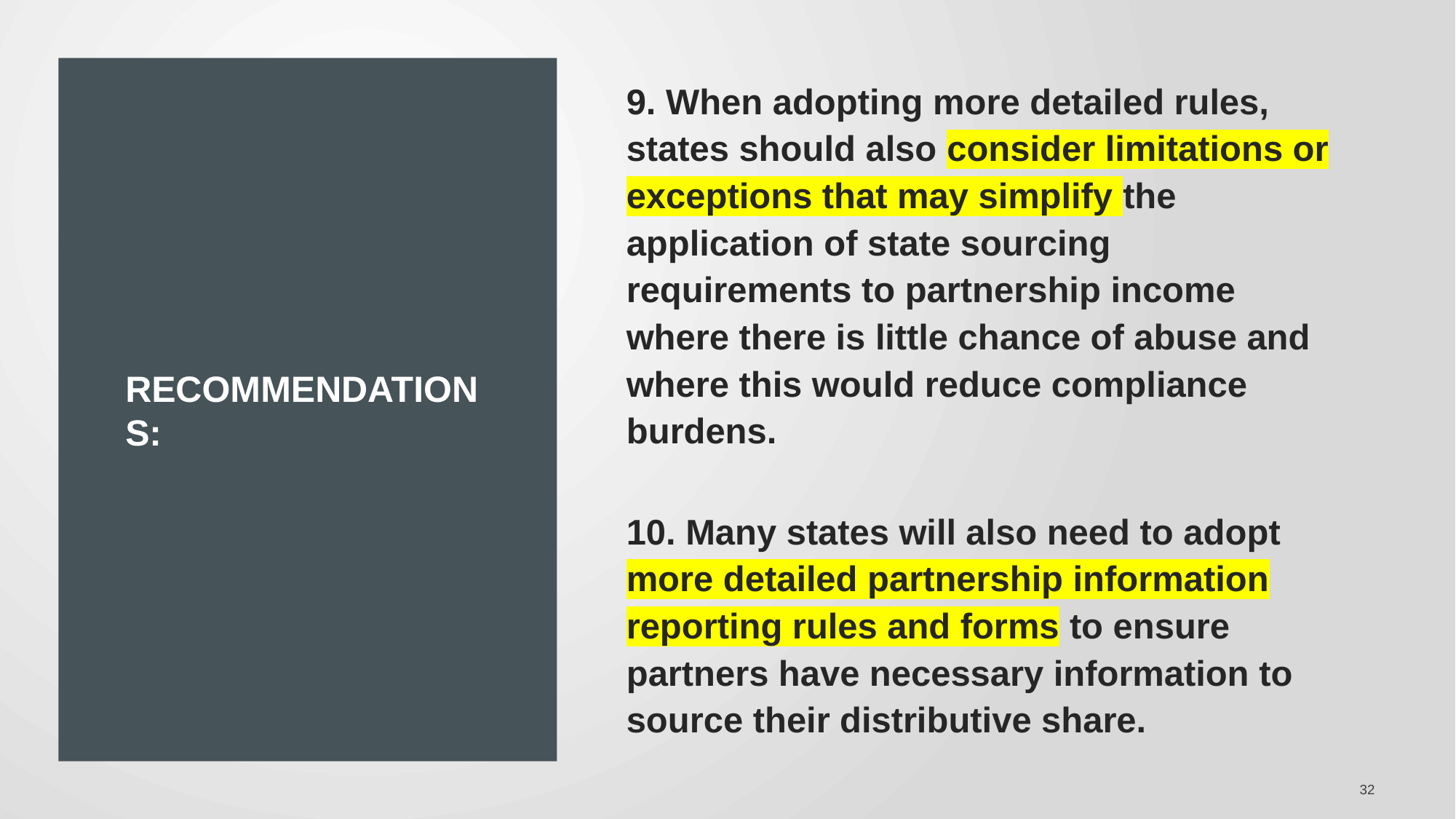

9. When adopting more detailed rules, states should also consider limitations or exceptions that may simplify the application of state sourcing requirements to partnership income where there is little chance of abuse and where this would reduce compliance burdens.
10. Many states will also need to adopt more detailed partnership information reporting rules and forms to ensure partners have necessary information to source their distributive share.
# Recommendations:
32